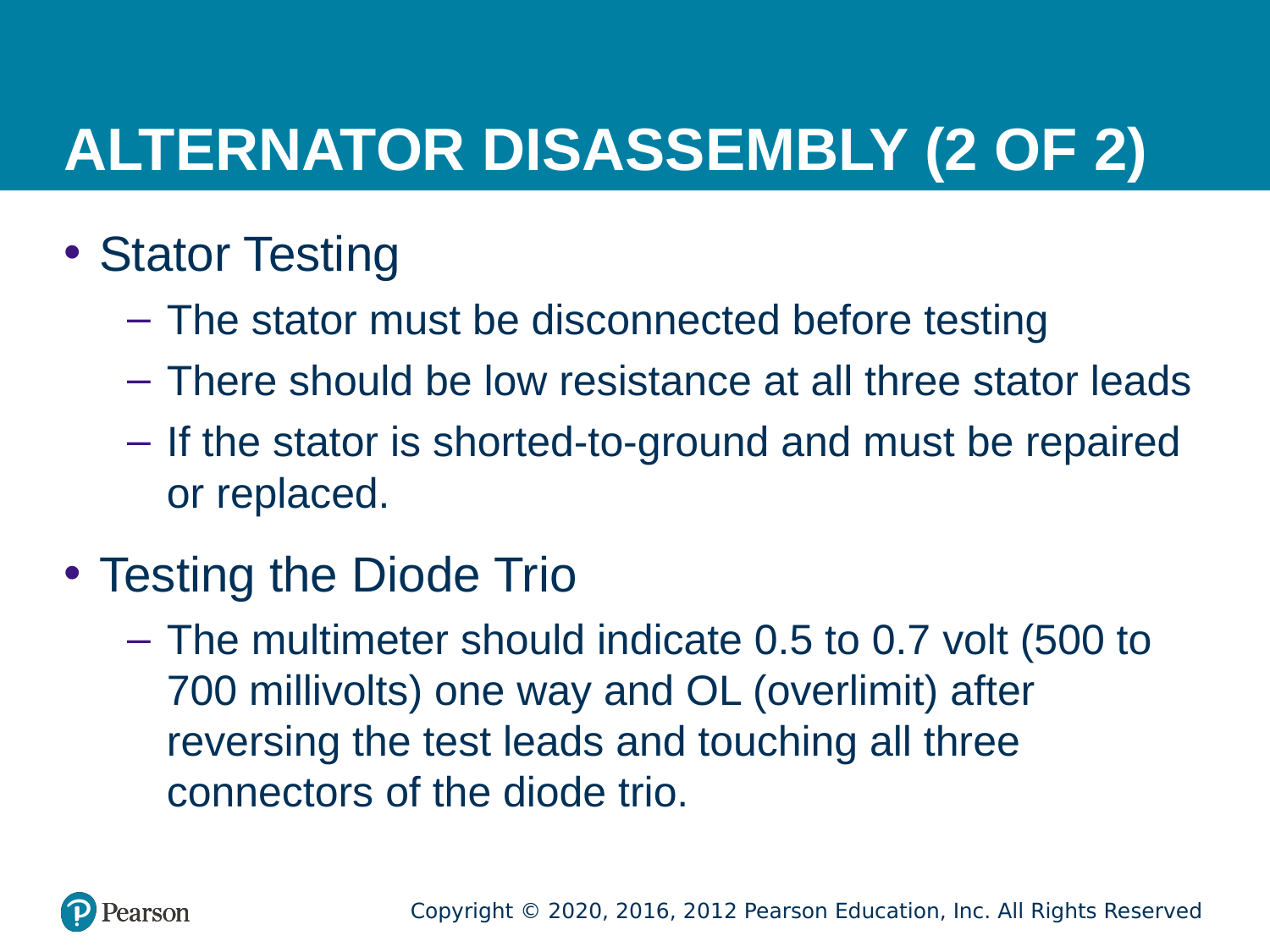

# ALTERNATOR DISASSEMBLY (2 OF 2)
Stator Testing
The stator must be disconnected before testing
There should be low resistance at all three stator leads
If the stator is shorted-to-ground and must be repaired or replaced.
Testing the Diode Trio
The multimeter should indicate 0.5 to 0.7 volt (500 to 700 millivolts) one way and OL (overlimit) after reversing the test leads and touching all three connectors of the diode trio.